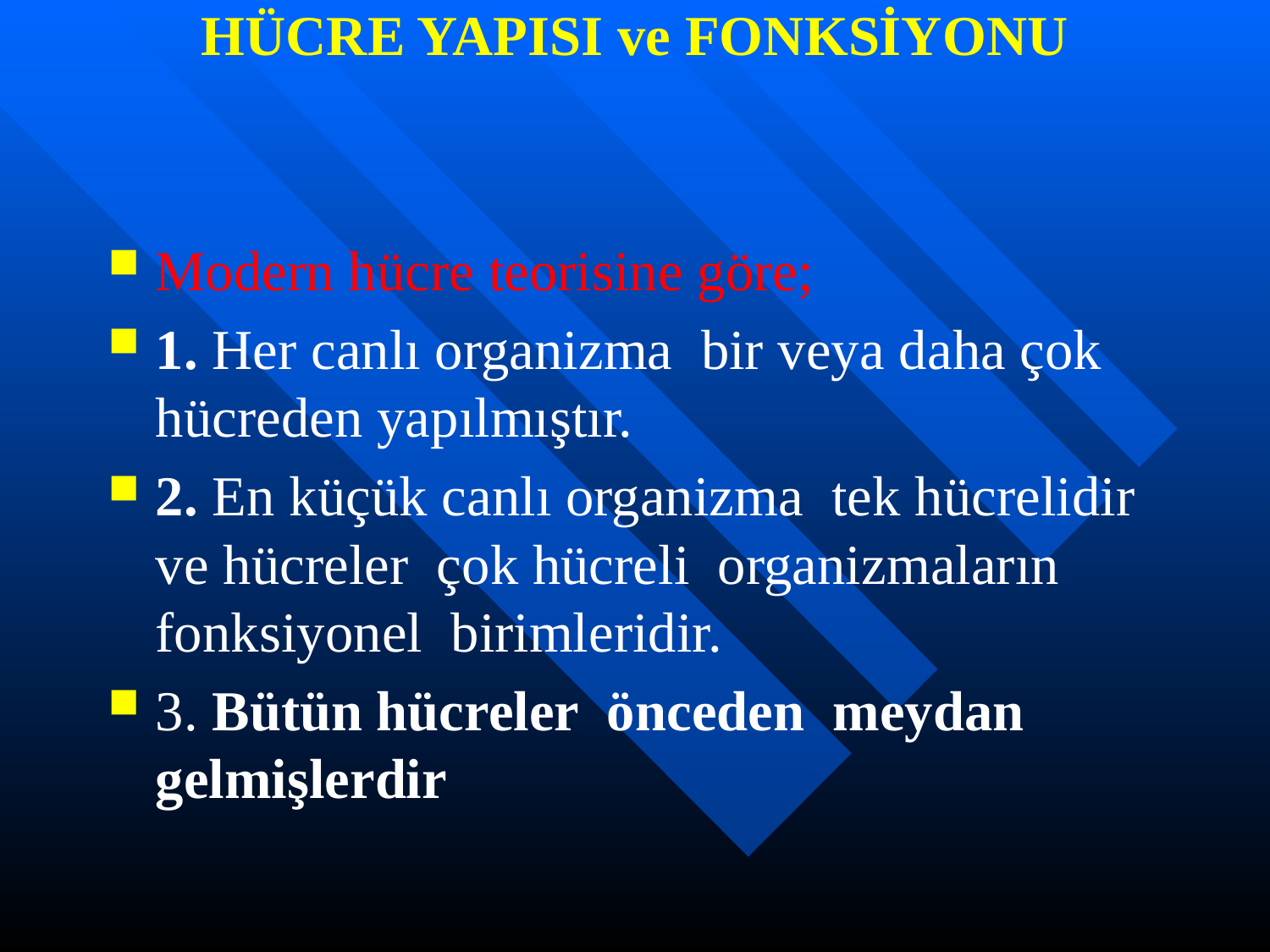

# HÜCRE YAPISI ve FONKSİYONU
Modern hücre teorisine göre;
1. Her canlı organizma  bir veya daha çok  hücreden yapılmıştır.
2. En küçük canlı organizma  tek hücrelidir ve hücreler  çok hücreli  organizmaların  fonksiyonel  birimleridir.
3. Bütün hücreler  önceden  meydan gelmişlerdir